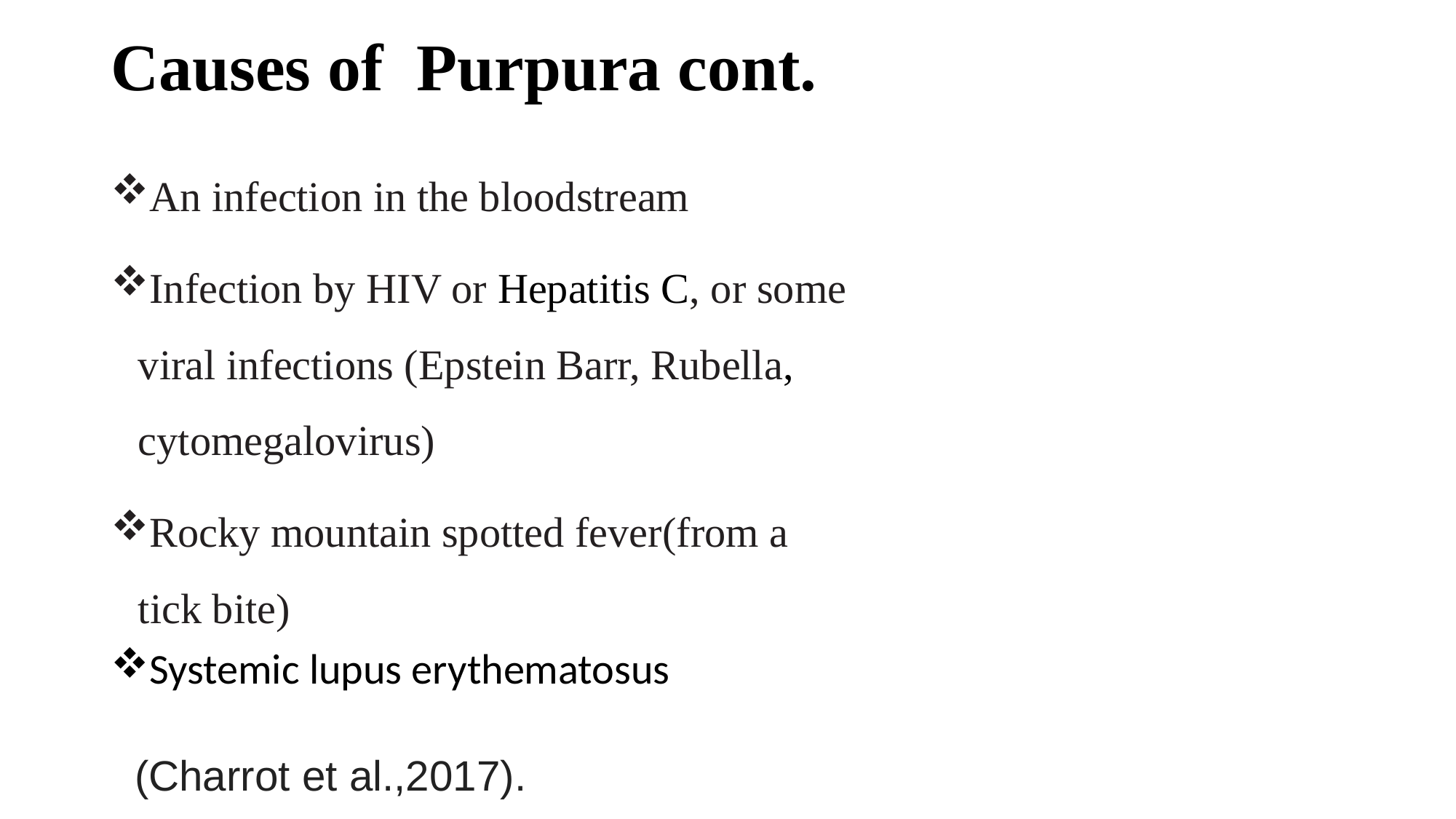

# Causes of  Purpura cont.
An infection in the bloodstream
Infection by HIV or Hepatitis C, or some viral infections (Epstein Barr, Rubella, cytomegalovirus)
Rocky mountain spotted fever(from a tick bite)
Systemic lupus erythematosus
                                                                 (Charrot et al.,2017).